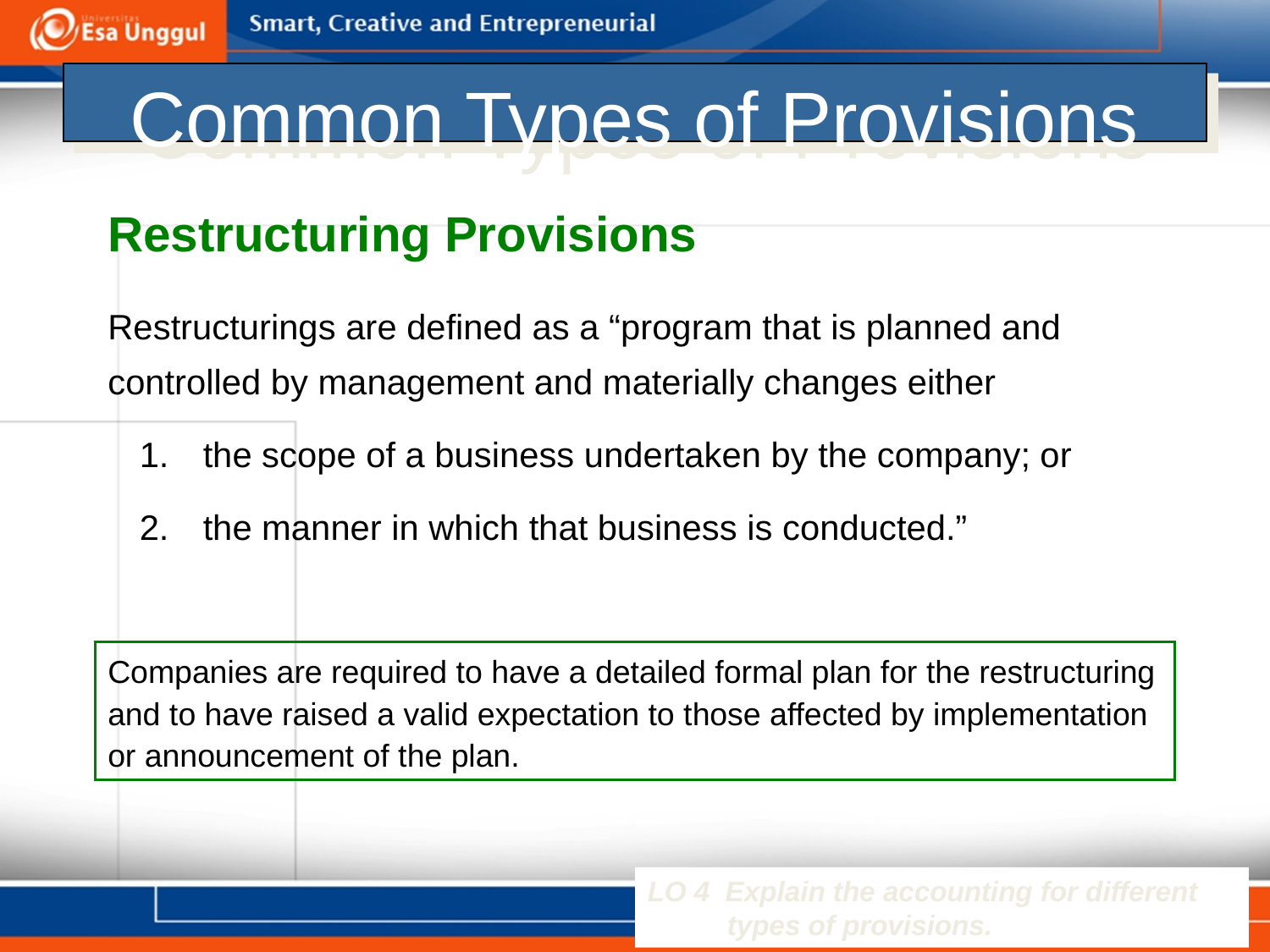

# Common Types of Provisions
Restructuring Provisions
Restructurings are defined as a “program that is planned and controlled by management and materially changes either
the scope of a business undertaken by the company; or
the manner in which that business is conducted.”
Companies are required to have a detailed formal plan for the restructuring and to have raised a valid expectation to those affected by implementation or announcement of the plan.
LO 4  Explain the accounting for different types of provisions.